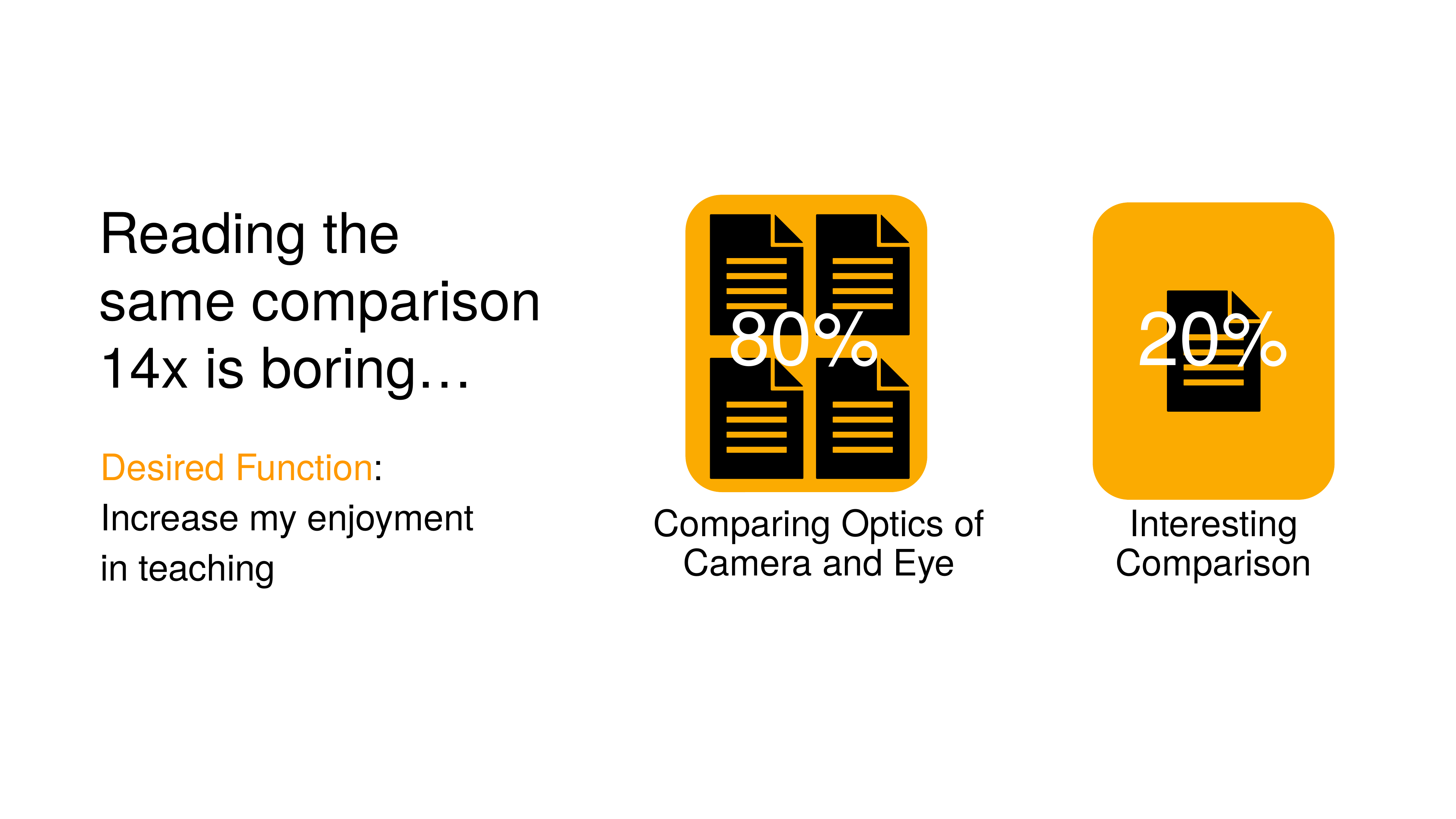

Reading the same comparison 14x is boring…

80%
20%

Desired Function: Increase my enjoyment in teaching
Comparing Optics of Camera and Eye
Interesting Comparison